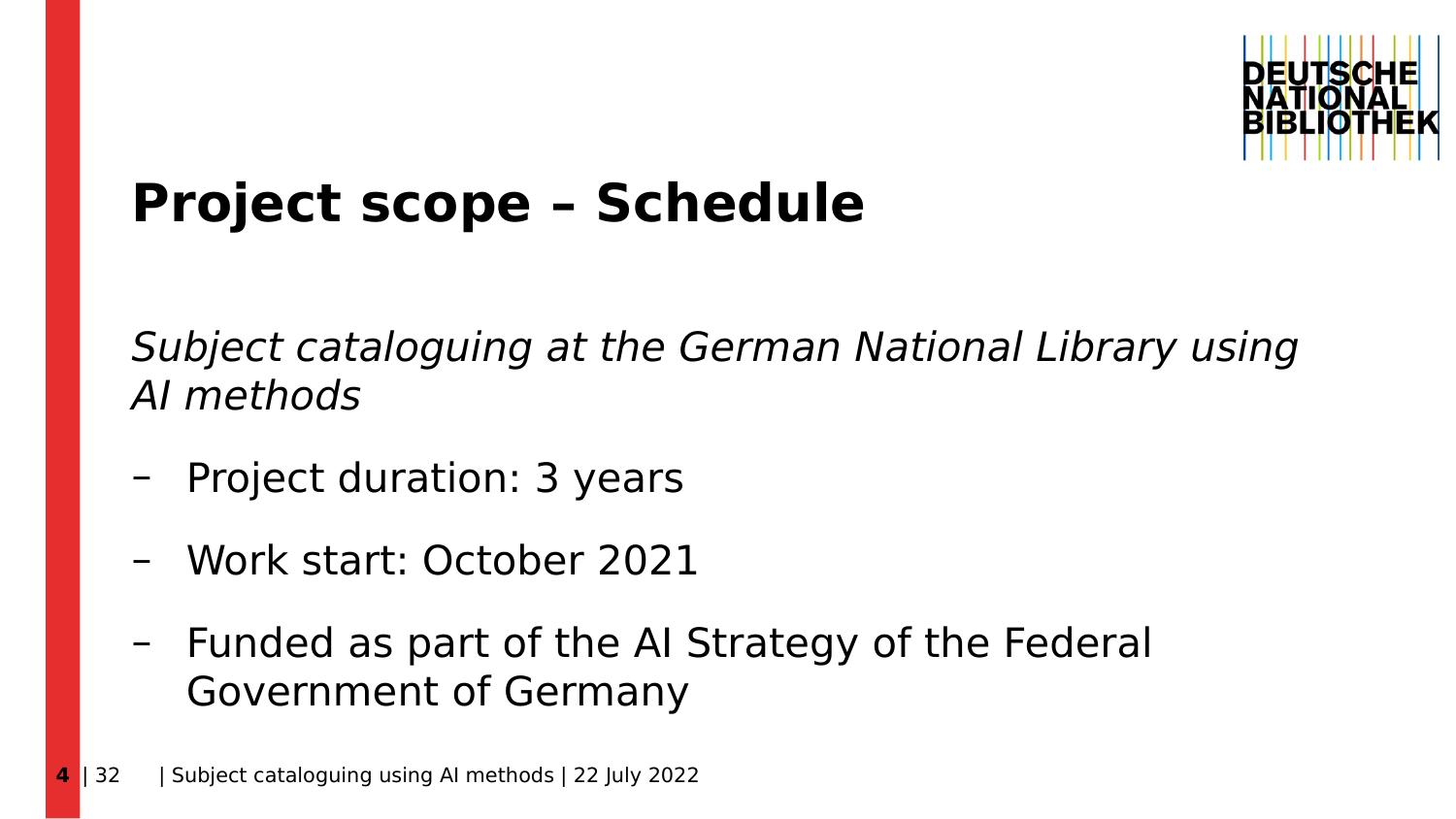

4
# Project scope – Schedule
Subject cataloguing at the German National Library using AI methods
Project duration: 3 years
Work start: October 2021
Funded as part of the AI Strategy of the Federal Government of Germany

| 32      | Subject cataloguing using AI methods | 22 July 2022